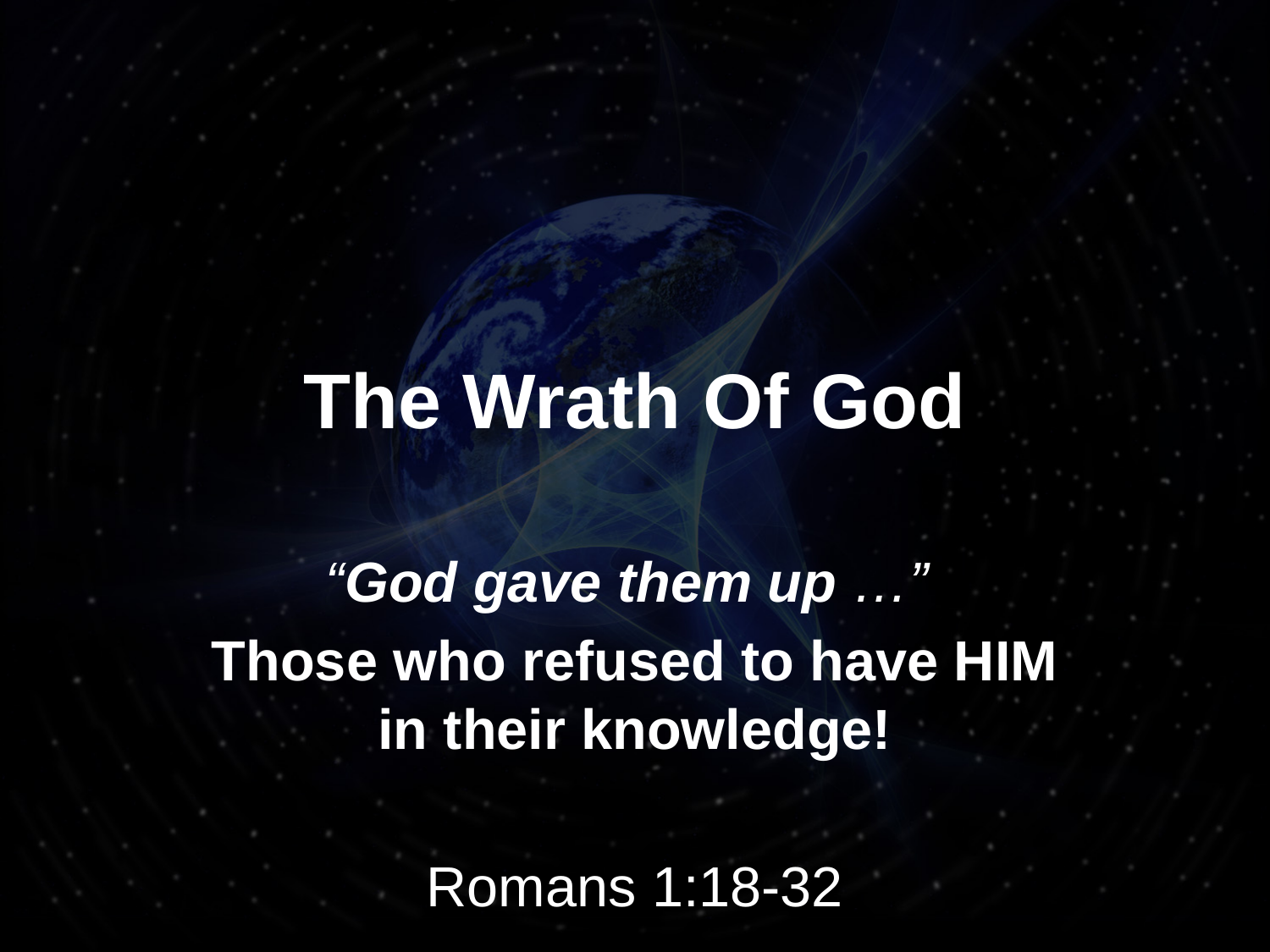

# The Wrath Of God
“God gave them up …”
Those who refused to have HIM in their knowledge!

Romans 1:18-32
1